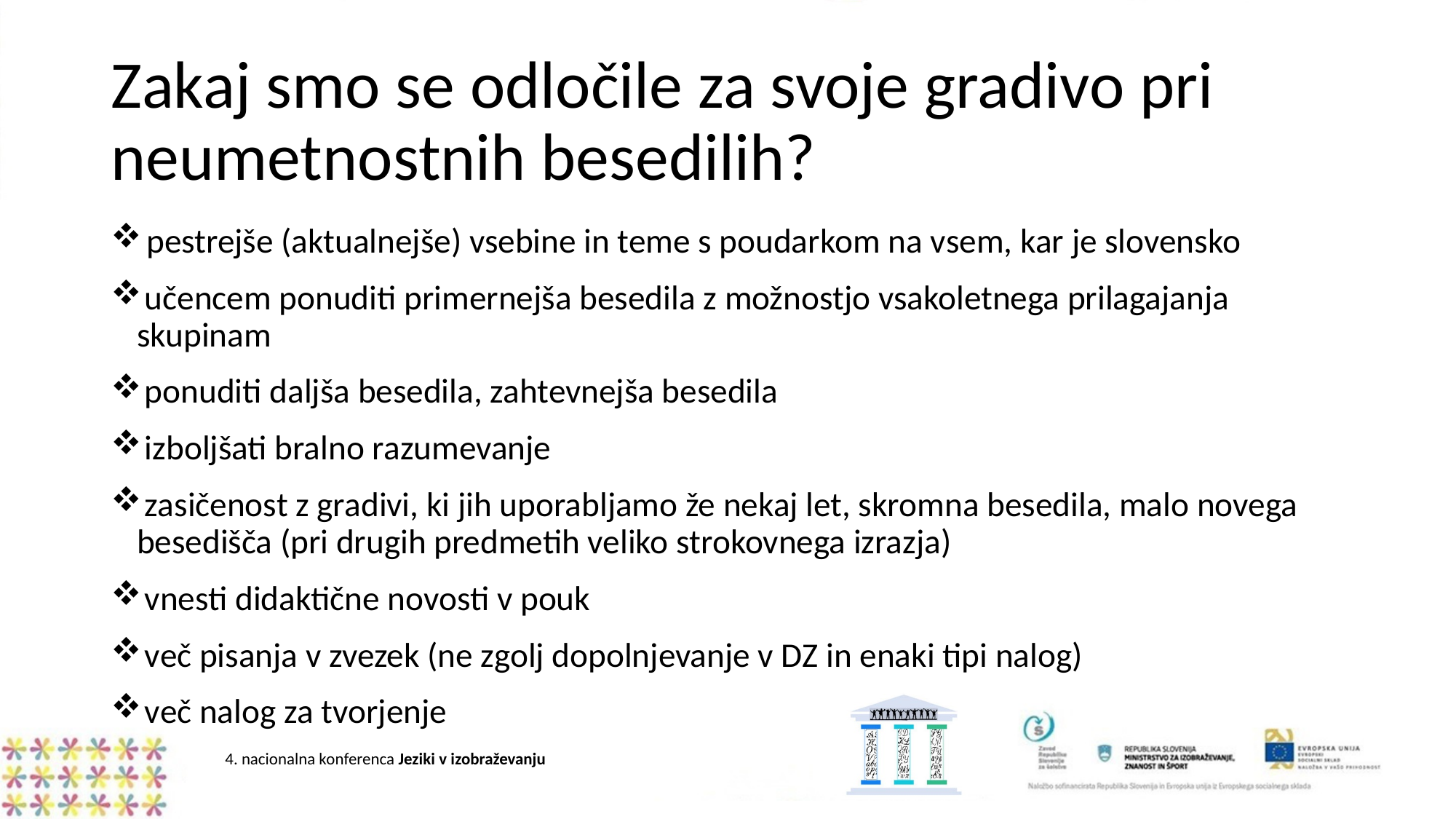

# Zakaj smo se odločile za svoje gradivo pri neumetnostnih besedilih?
 pestrejše (aktualnejše) vsebine in teme s poudarkom na vsem, kar je slovensko
 učencem ponuditi primernejša besedila z možnostjo vsakoletnega prilagajanja skupinam
 ponuditi daljša besedila, zahtevnejša besedila
 izboljšati bralno razumevanje
 zasičenost z gradivi, ki jih uporabljamo že nekaj let, skromna besedila, malo novega besedišča (pri drugih predmetih veliko strokovnega izrazja)
 vnesti didaktične novosti v pouk
 več pisanja v zvezek (ne zgolj dopolnjevanje v DZ in enaki tipi nalog)
 več nalog za tvorjenje